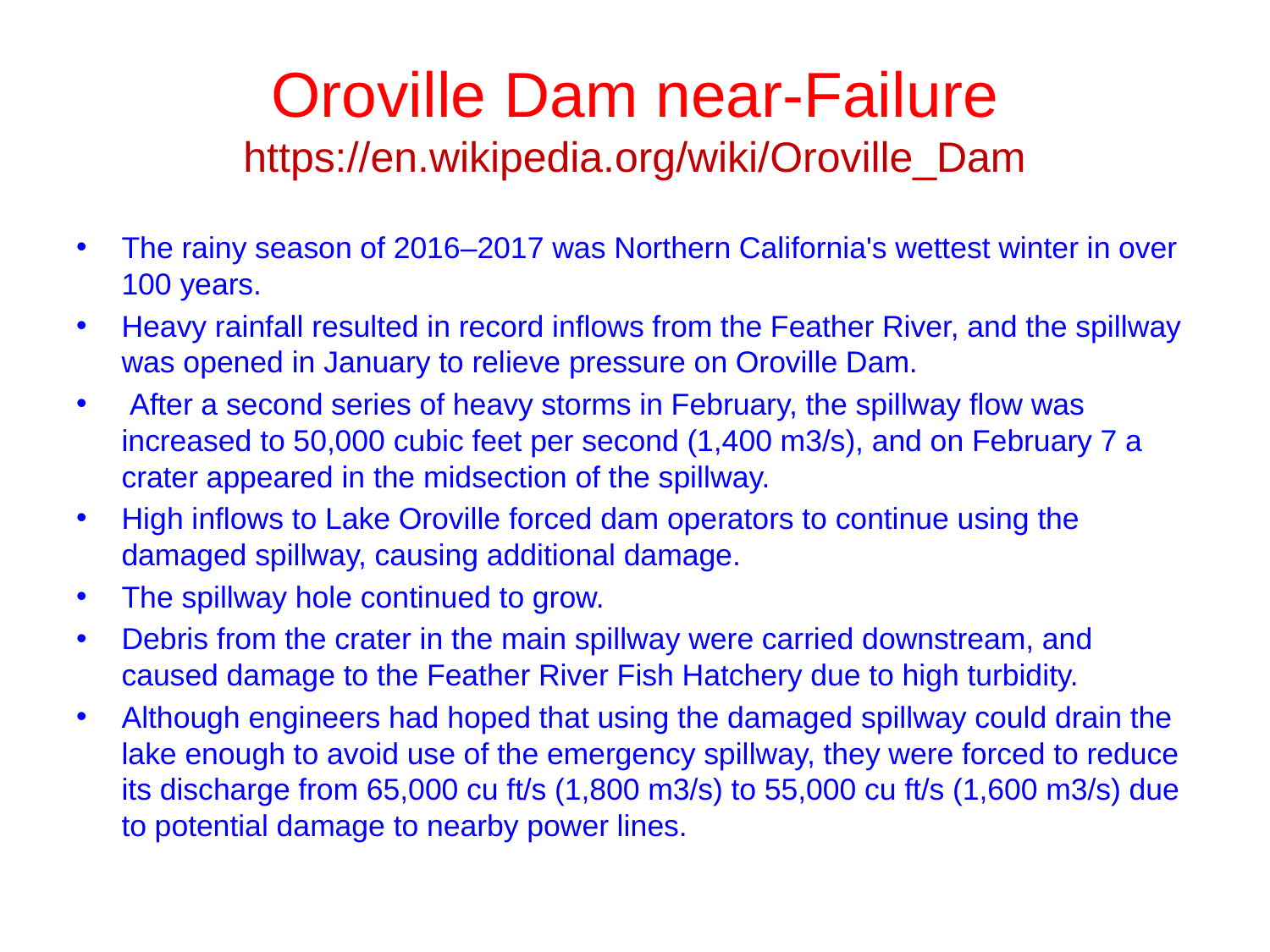

# Oroville Dam near-Failure https://en.wikipedia.org/wiki/Oroville_Dam
The rainy season of 2016–2017 was Northern California's wettest winter in over 100 years.
Heavy rainfall resulted in record inflows from the Feather River, and the spillway was opened in January to relieve pressure on Oroville Dam.
 After a second series of heavy storms in February, the spillway flow was increased to 50,000 cubic feet per second (1,400 m3/s), and on February 7 a crater appeared in the midsection of the spillway.
High inflows to Lake Oroville forced dam operators to continue using the damaged spillway, causing additional damage.
The spillway hole continued to grow.
Debris from the crater in the main spillway were carried downstream, and caused damage to the Feather River Fish Hatchery due to high turbidity.
Although engineers had hoped that using the damaged spillway could drain the lake enough to avoid use of the emergency spillway, they were forced to reduce its discharge from 65,000 cu ft/s (1,800 m3/s) to 55,000 cu ft/s (1,600 m3/s) due to potential damage to nearby power lines.